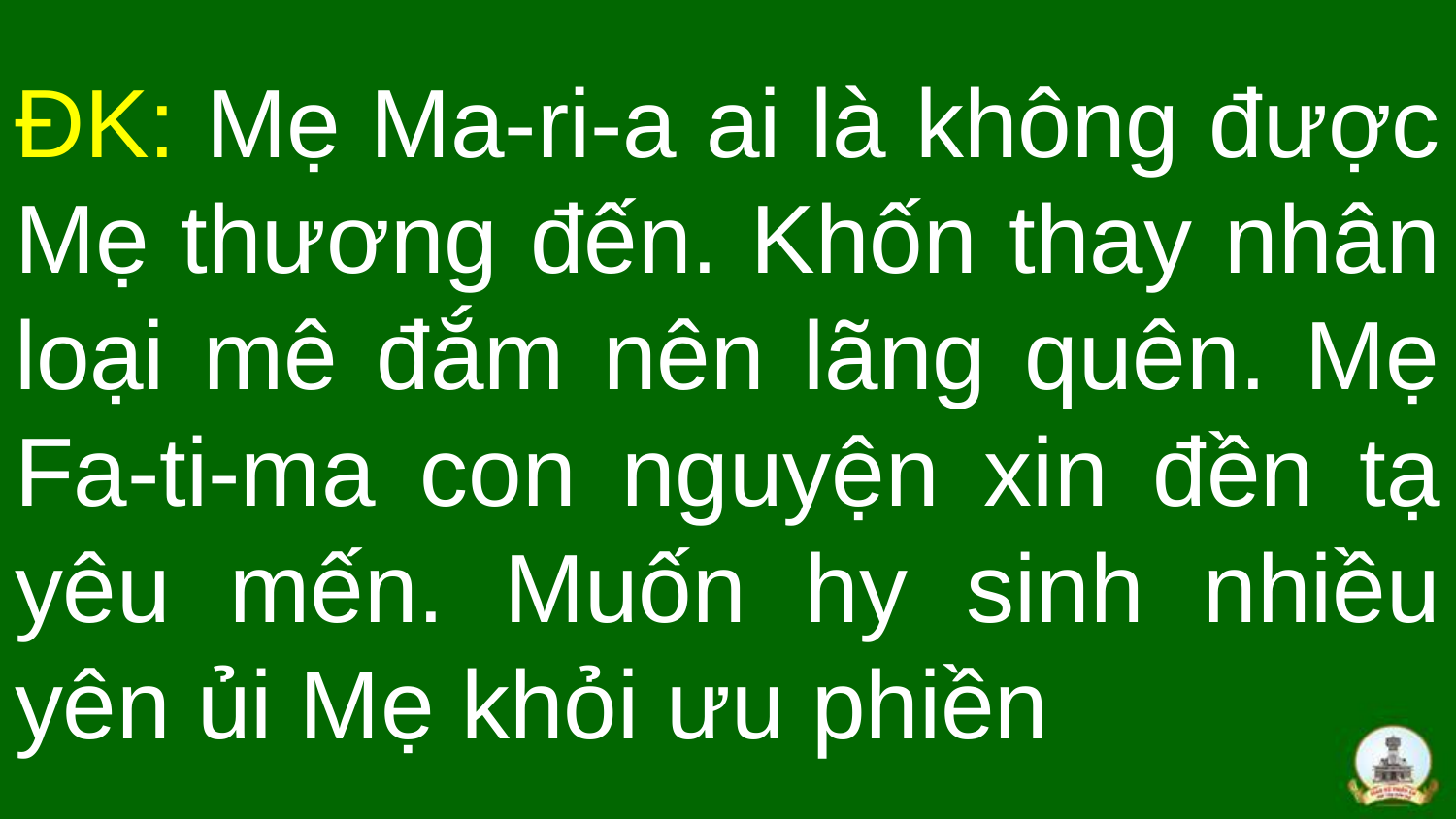

# ĐK: Mẹ Ma-ri-a ai là không được Mẹ thương đến. Khốn thay nhân loại mê đắm nên lãng quên. Mẹ Fa-ti-ma con nguyện xin đền tạ yêu mến. Muốn hy sinh nhiều yên ủi Mẹ khỏi ưu phiền